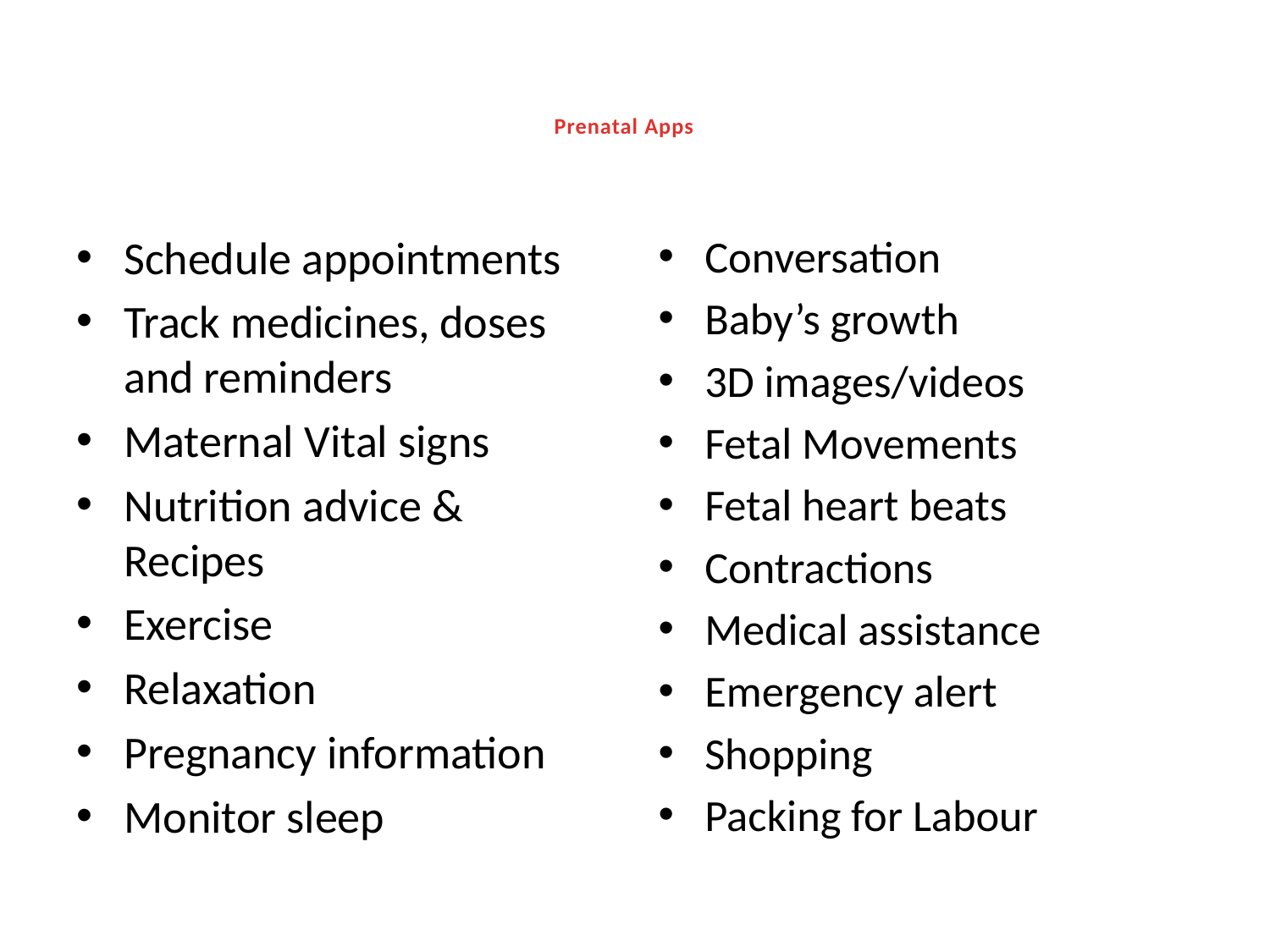

# Prenatal Apps
Schedule appointments
Track medicines, doses and reminders
Maternal Vital signs
Nutrition advice & Recipes
Exercise
Relaxation
Pregnancy information
Monitor sleep

Conversation
Baby’s growth
3D images/videos
Fetal Movements
Fetal heart beats
Contractions
Medical assistance
Emergency alert
Shopping
Packing for Labour